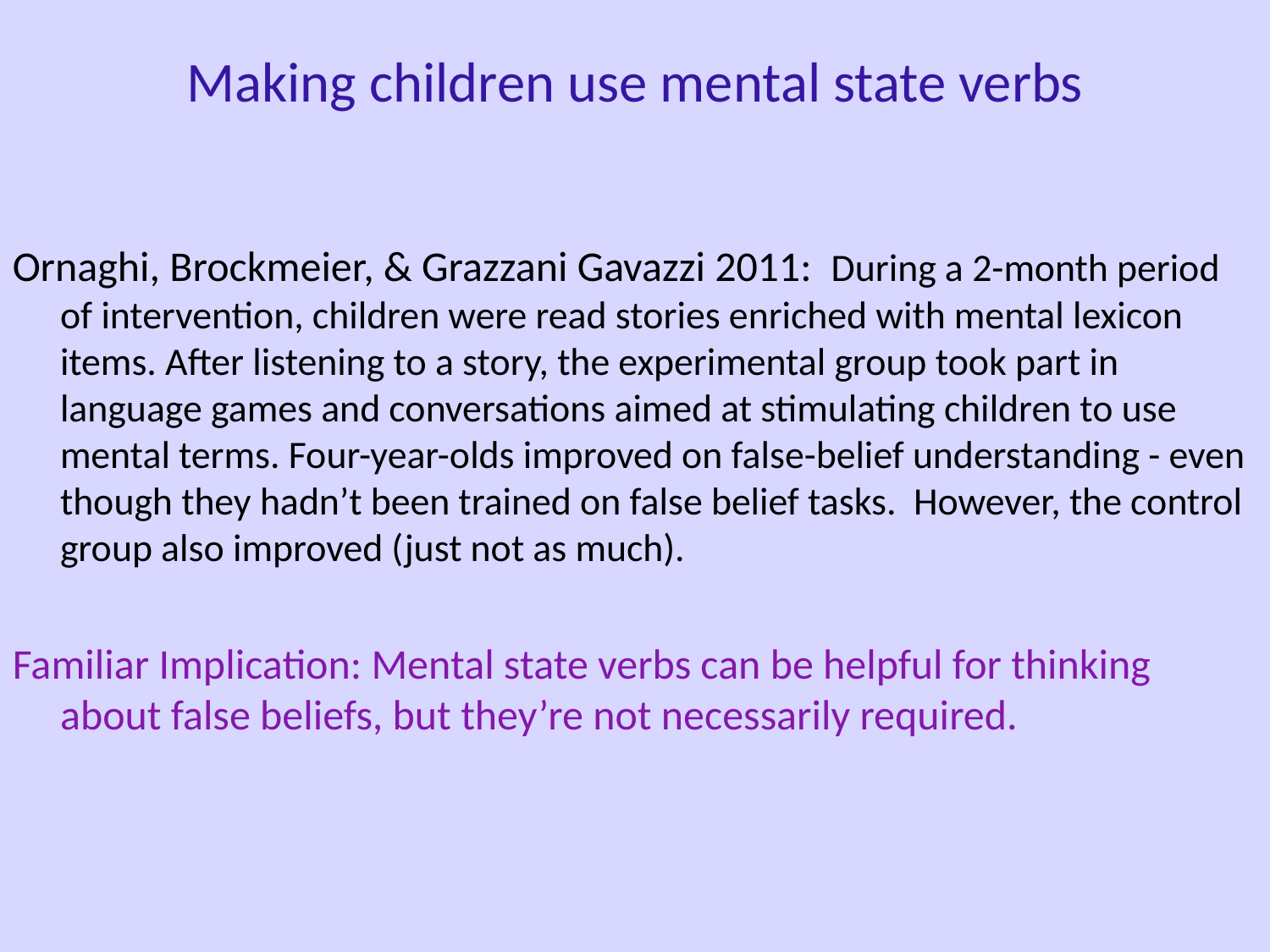

Making children use mental state verbs
Ornaghi, Brockmeier, & Grazzani Gavazzi 2011:  During a 2-month period of intervention, children were read stories enriched with mental lexicon items. After listening to a story, the experimental group took part in language games and conversations aimed at stimulating children to use mental terms. Four-year-olds improved on false-belief understanding - even though they hadn’t been trained on false belief tasks.  However, the control group also improved (just not as much).

Familiar Implication: Mental state verbs can be helpful for thinking about false beliefs, but they’re not necessarily required.